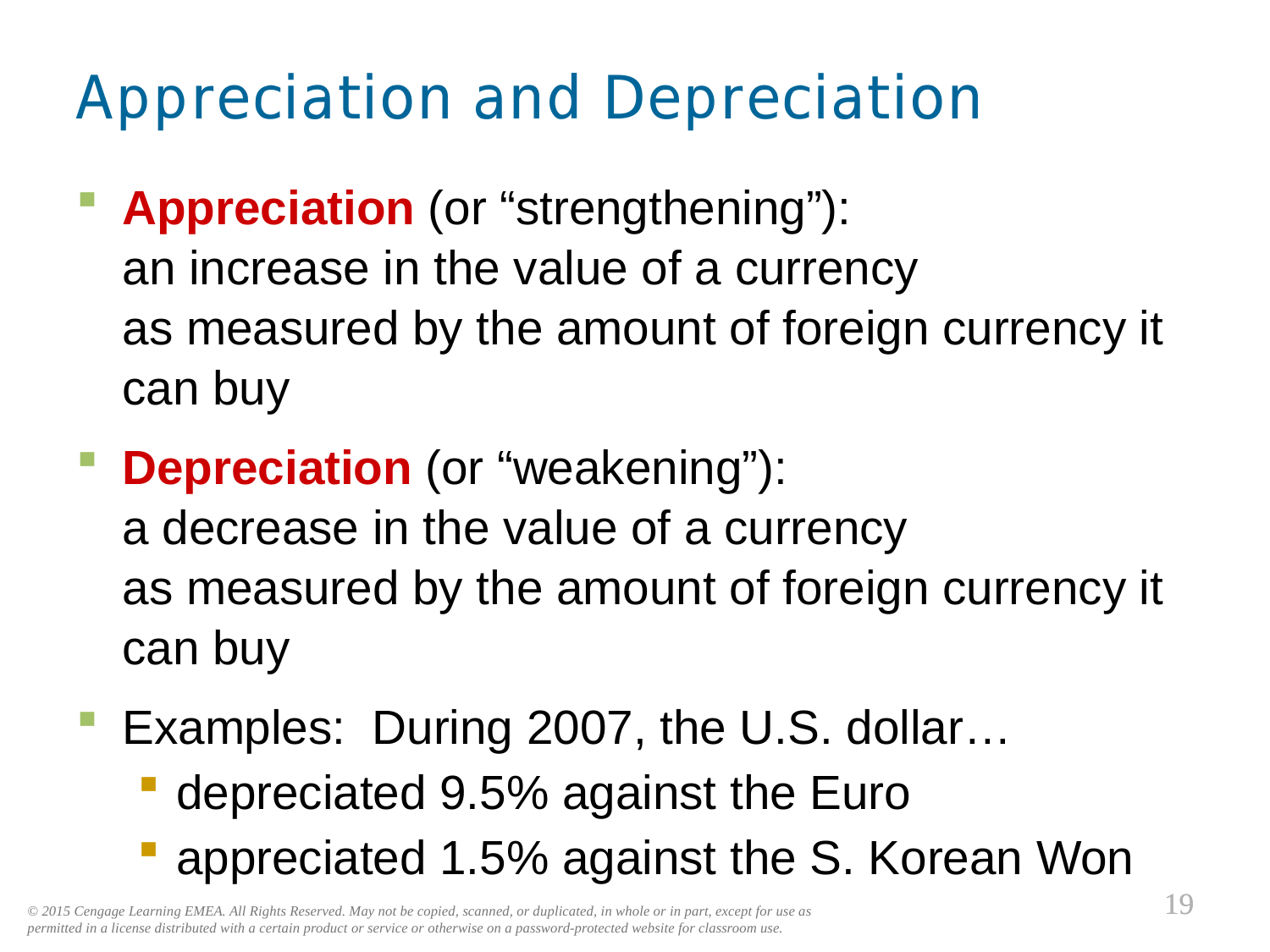

# Appreciation and Depreciation
0
Appreciation (or “strengthening”):
an increase in the value of a currency
as measured by the amount of foreign currency it can buy
Depreciation (or “weakening”):
a decrease in the value of a currency
as measured by the amount of foreign currency it can buy
Examples:  During 2007, the U.S. dollar…
depreciated 9.5% against the Euro
appreciated 1.5% against the S. Korean Won